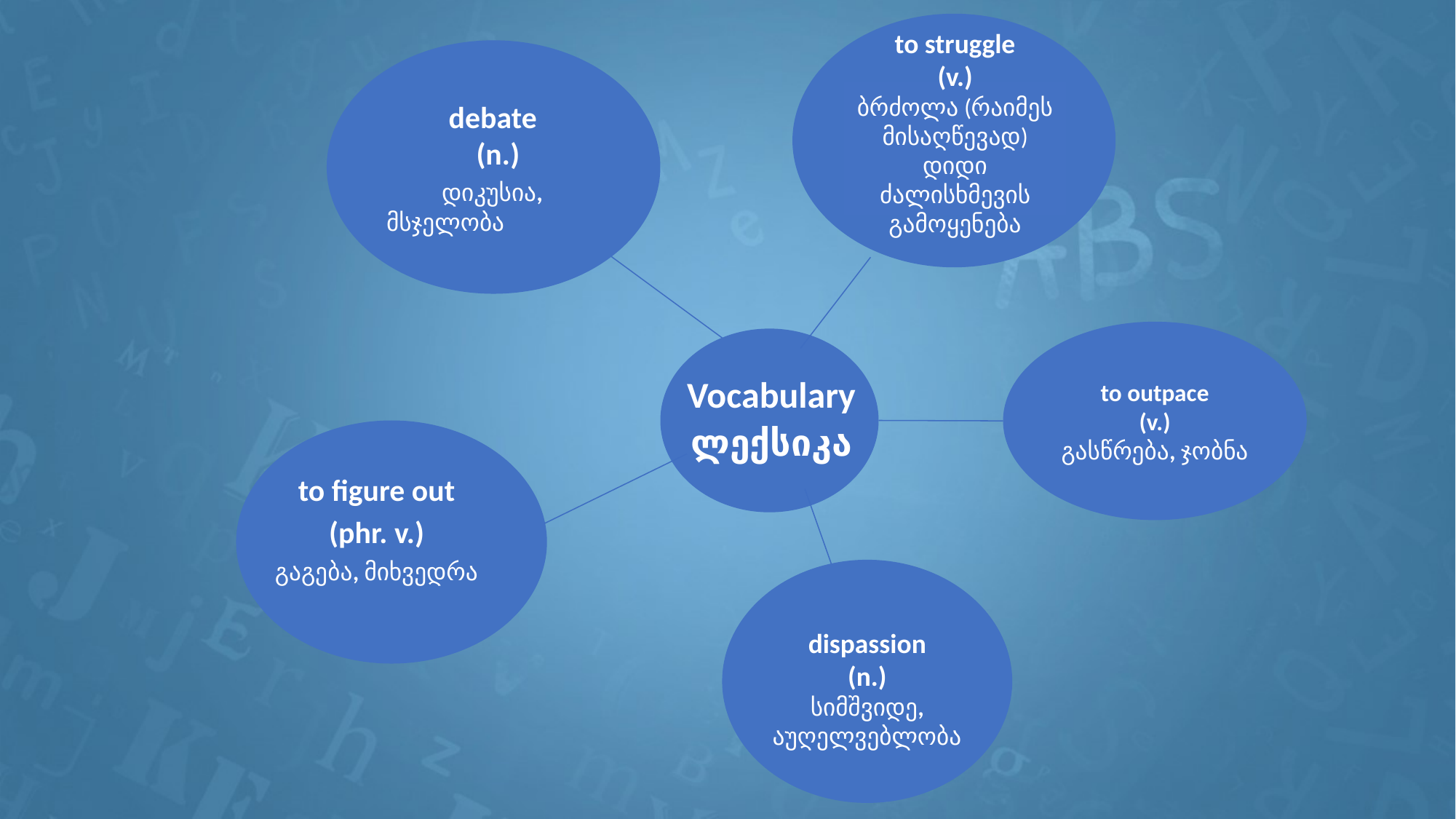

debate
             (n.)
        დიკუსია, მსჯელობა
to struggle
(v.)
ბრძოლა (რაიმეს მისაღწევად)
დიდი ძალისხმევის გამოყენება

Vocabulary
ლექსიკა

to figure out
(phr. v.)
გაგება, მიხვედრა

to outpace
(v.)
გასწრება, ჯობნა

dispassion
(n.)
სიმშვიდე, აუღელვებლობა